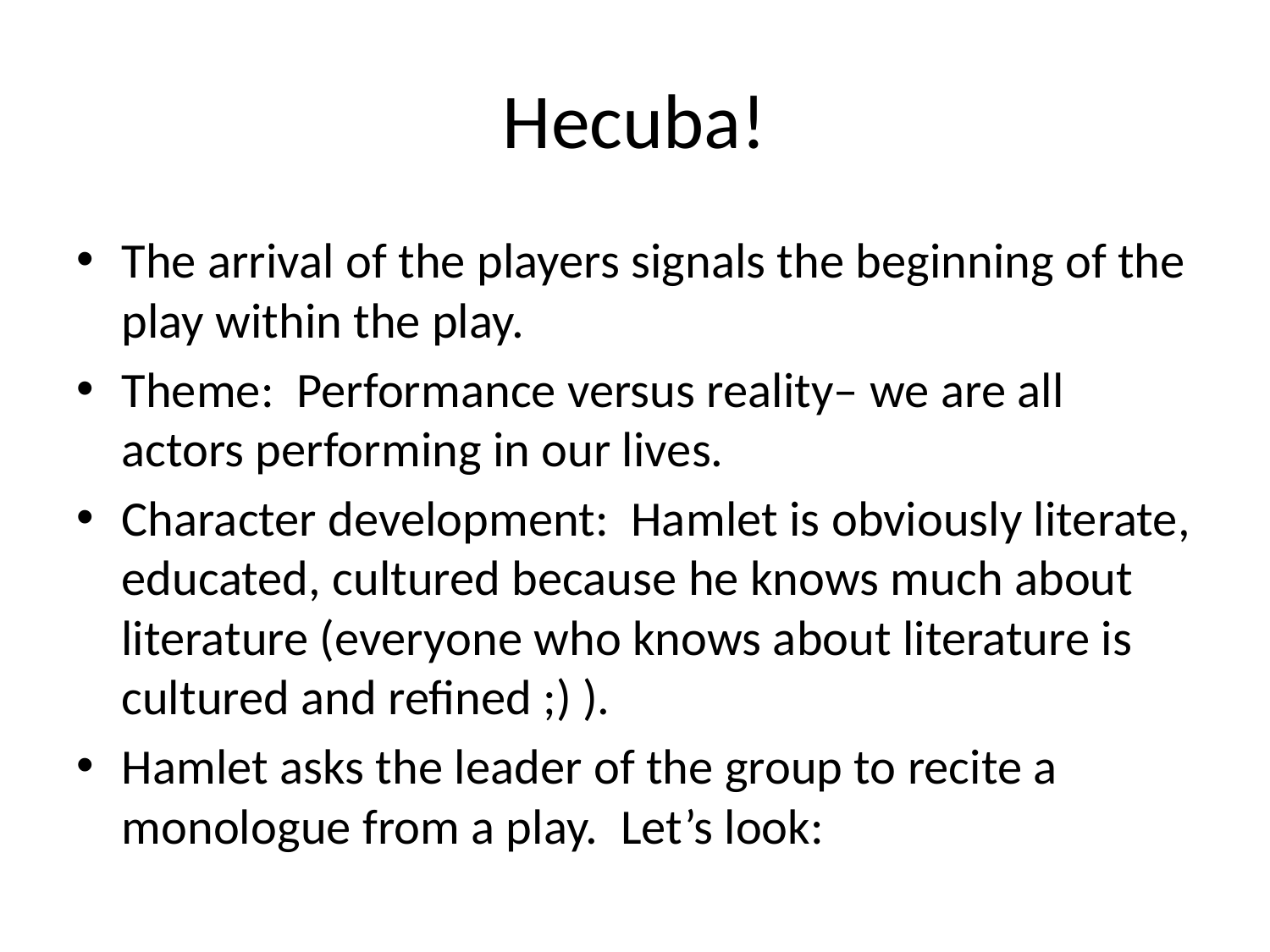

# Hecuba!
The arrival of the players signals the beginning of the play within the play.
Theme:  Performance versus reality– we are all actors performing in our lives.
Character development:  Hamlet is obviously literate, educated, cultured because he knows much about literature (everyone who knows about literature is cultured and refined ;) ).
Hamlet asks the leader of the group to recite a monologue from a play.  Let’s look: